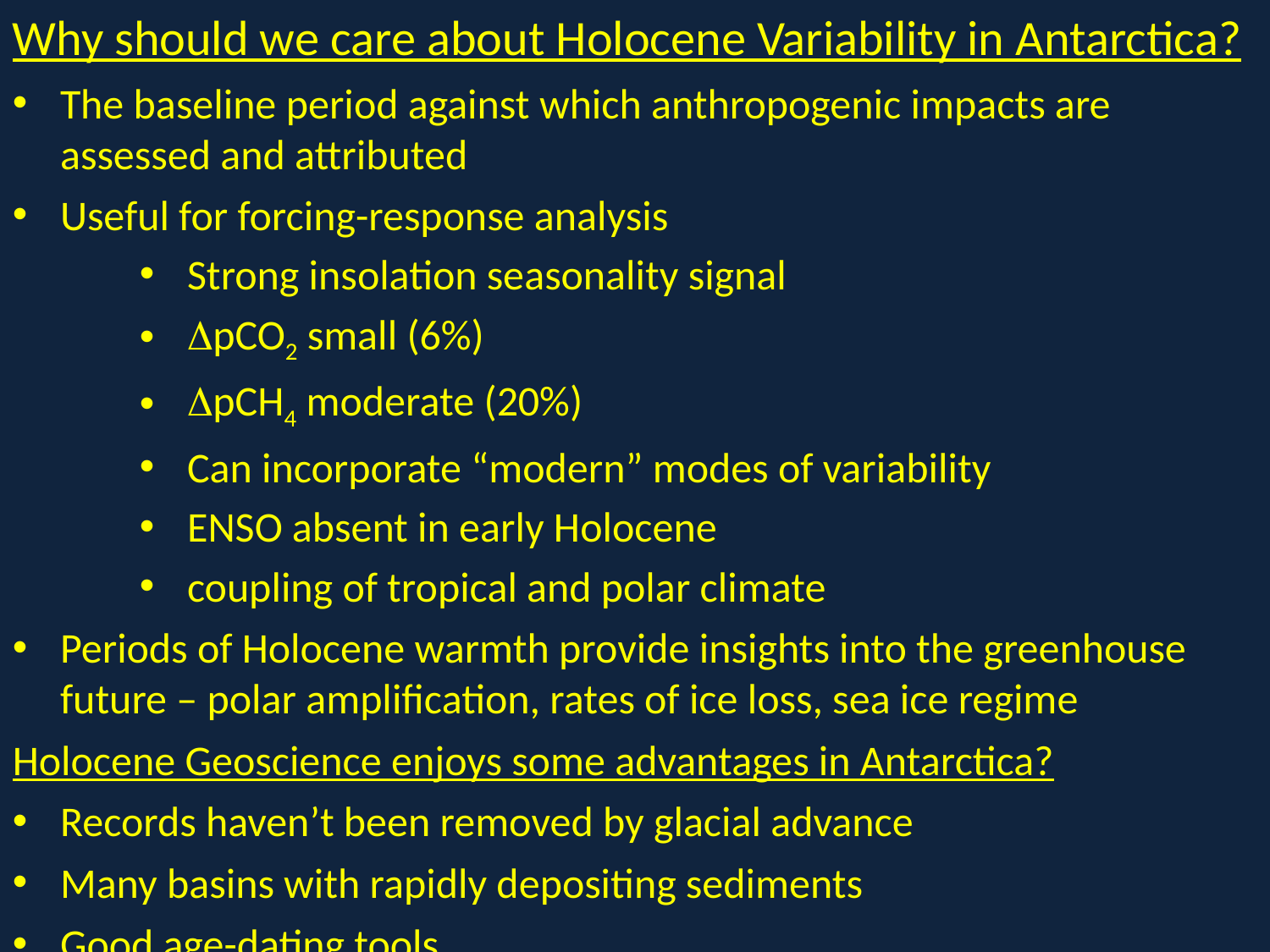

Why should we care about Holocene Variability in Antarctica?
The baseline period against which anthropogenic impacts are assessed and attributed
Useful for forcing-response analysis
Strong insolation seasonality signal
ΔpCO2 small (6%)
ΔpCH4 moderate (20%)
Can incorporate “modern” modes of variability
ENSO absent in early Holocene
coupling of tropical and polar climate
Periods of Holocene warmth provide insights into the greenhouse future – polar amplification, rates of ice loss, sea ice regime
Holocene Geoscience enjoys some advantages in Antarctica?
Records haven’t been removed by glacial advance
Many basins with rapidly depositing sediments
Good age-dating tools